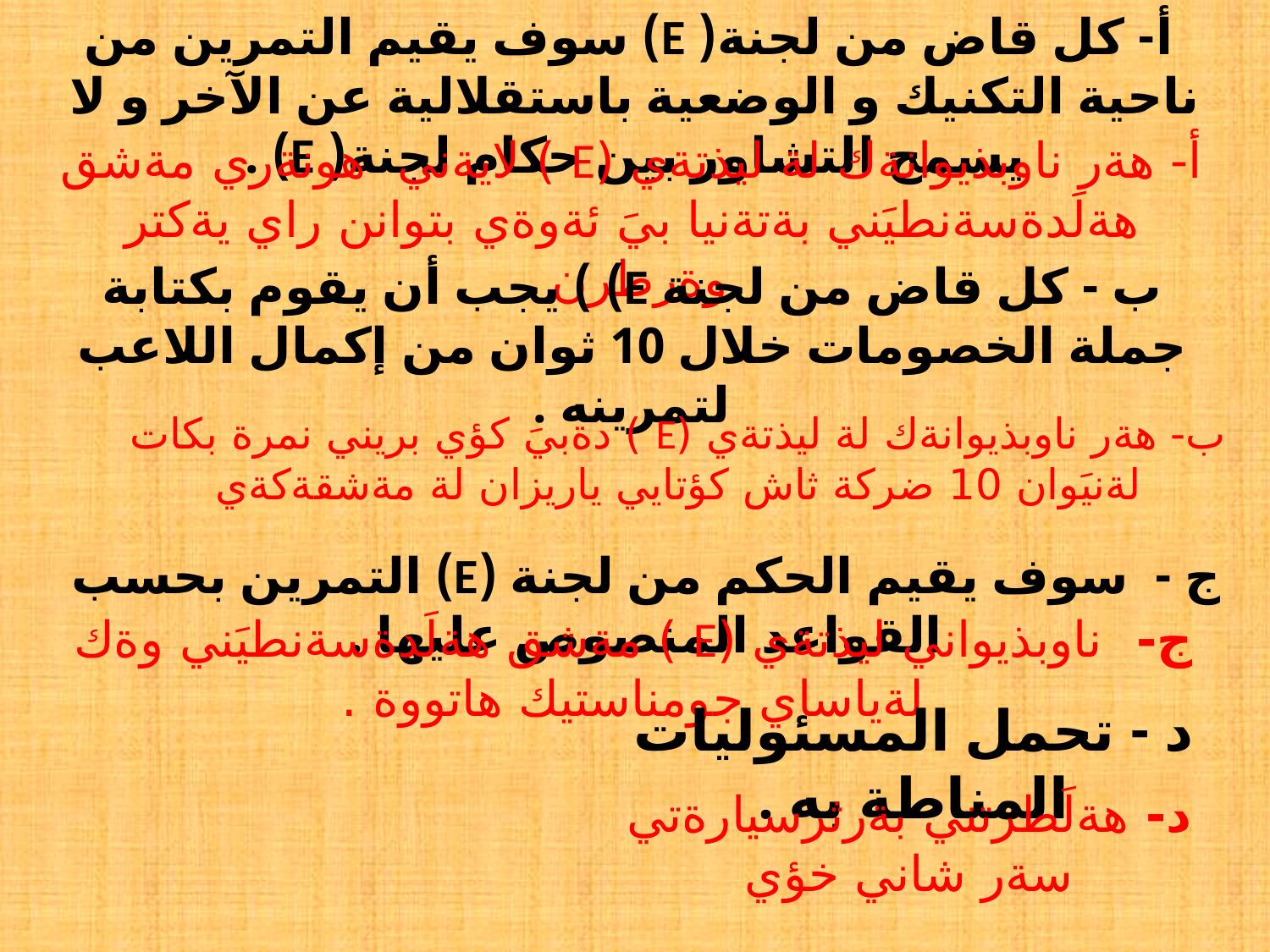

# أ- كل قاض من لجنة( E) سوف يقيم التمرين من ناحية التكنيك و الوضعية باستقلالية عن الآخر و لا يسمح التشاور بين حكام لجنة( E) .
أ- هةر ناوبذيوانةك لة ليذتةي (E ) لايةني  هونةري مةشق هةلَدةسةنطيَني بةتةنيا بيَ ئةوةي بتوانن راي يةكتر وةرطرن

ب - كل قاض من لجنة E) ) يجب أن يقوم بكتابة جملة الخصومات خلال 10 ثوان من إكمال اللاعب لتمرينه .
ب- هةر ناوبذيوانةك لة ليذتةي (E ) دةبيَ كؤي بريني نمرة بكات لةنيَوان 10 ضركة ثاش كؤتايي ياريزان لة مةشقةكةي
ج -  سوف يقيم الحكم من لجنة (E) التمرين بحسب القواعد المنصوص عليها .
ج-  ناوبذيواني ليذتةي (E ) مةشق هةلَدةسةنطيَني وةك لةياساي جومناستيك هاتووة .
د - تحمل المسئوليات المناطة به .
د- هةلَطرتني بةرثرسيارةتي سةر شاني خؤي